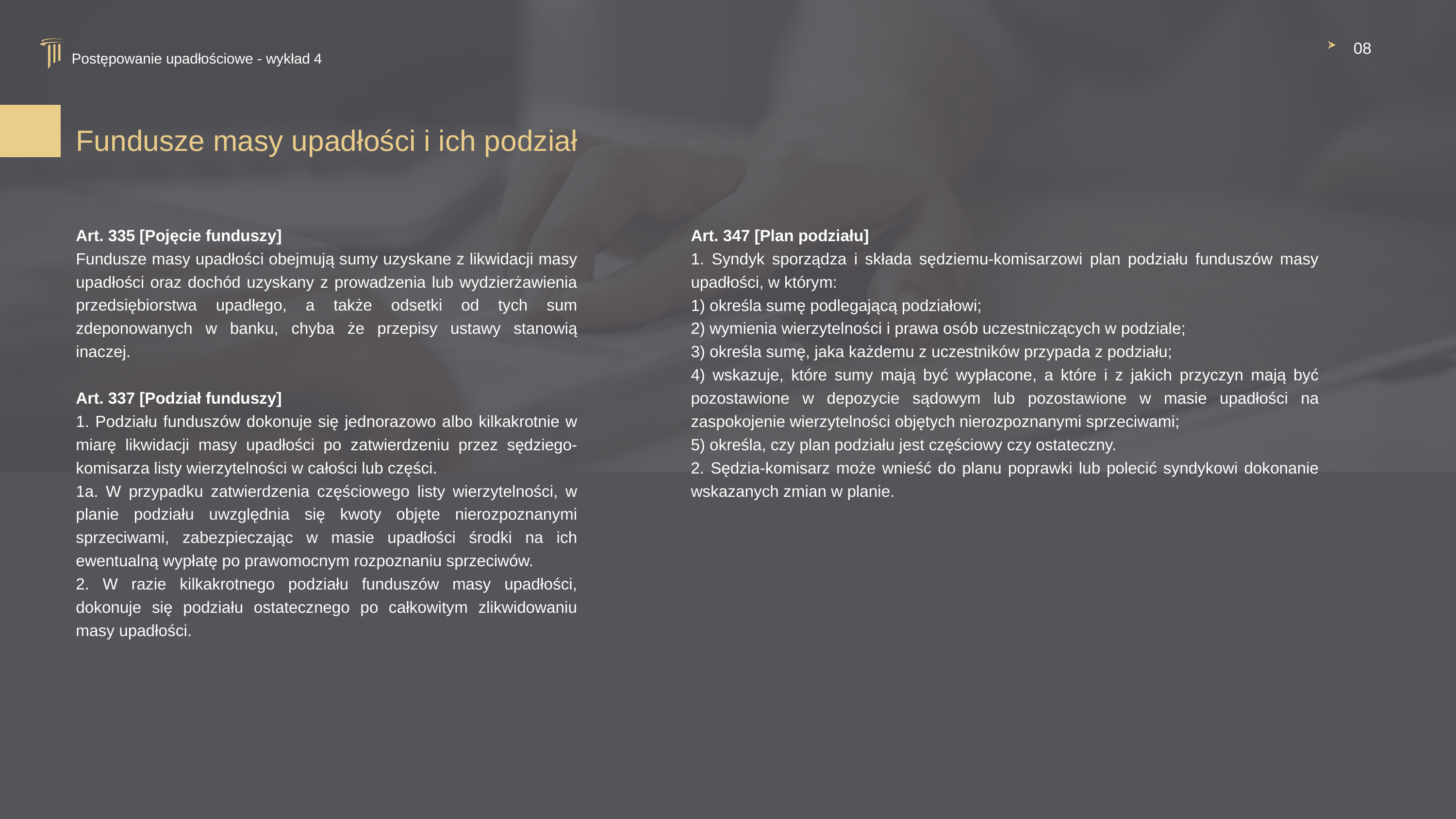

08

Postępowanie upadłościowe - wykład 4

Fundusze masy upadłości i ich podział
Art. 335 [Pojęcie funduszy]
Fundusze masy upadłości obejmują sumy uzyskane z likwidacji masy upadłości oraz dochód uzyskany z prowadzenia lub wydzierżawienia przedsiębiorstwa upadłego, a także odsetki od tych sum zdeponowanych w banku, chyba że przepisy ustawy stanowią inaczej.

Art. 337 [Podział funduszy]
1. Podziału funduszów dokonuje się jednorazowo albo kilkakrotnie w miarę likwidacji masy upadłości po zatwierdzeniu przez sędziego-komisarza listy wierzytelności w całości lub części.
1a. W przypadku zatwierdzenia częściowego listy wierzytelności, w planie podziału uwzględnia się kwoty objęte nierozpoznanymi sprzeciwami, zabezpieczając w masie upadłości środki na ich ewentualną wypłatę po prawomocnym rozpoznaniu sprzeciwów.
2. W razie kilkakrotnego podziału funduszów masy upadłości, dokonuje się podziału ostatecznego po całkowitym zlikwidowaniu masy upadłości.
Art. 347 [Plan podziału]
1. Syndyk sporządza i składa sędziemu-komisarzowi plan podziału funduszów masy upadłości, w którym:
1) określa sumę podlegającą podziałowi;
2) wymienia wierzytelności i prawa osób uczestniczących w podziale;
3) określa sumę, jaka każdemu z uczestników przypada z podziału;
4) wskazuje, które sumy mają być wypłacone, a które i z jakich przyczyn mają być pozostawione w depozycie sądowym lub pozostawione w masie upadłości na zaspokojenie wierzytelności objętych nierozpoznanymi sprzeciwami;
5) określa, czy plan podziału jest częściowy czy ostateczny.
2. Sędzia-komisarz może wnieść do planu poprawki lub polecić syndykowi dokonanie wskazanych zmian w planie.